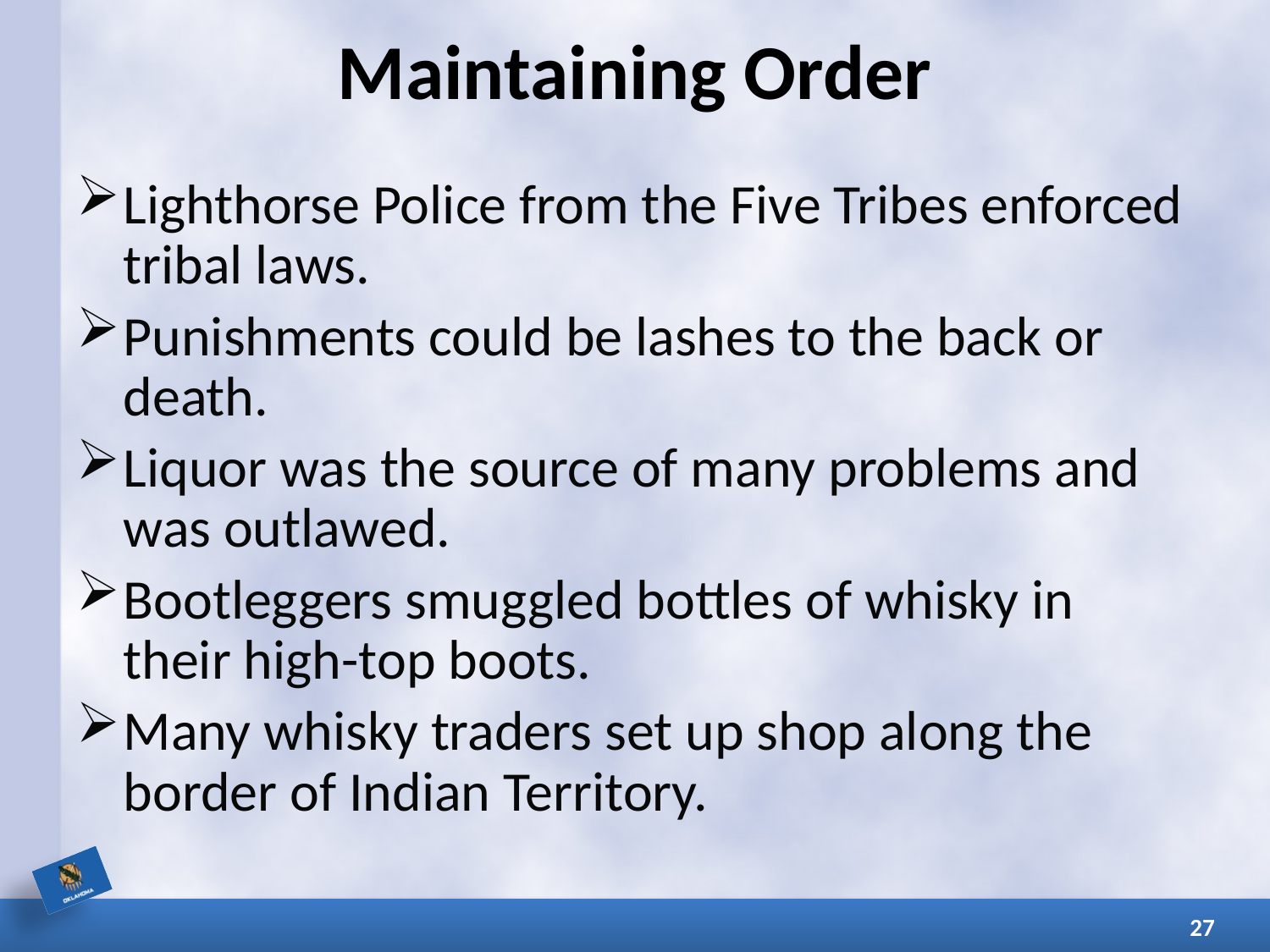

# Maintaining Order
Lighthorse Police from the Five Tribes enforced tribal laws.
Punishments could be lashes to the back or death.
Liquor was the source of many problems and was outlawed.
Bootleggers smuggled bottles of whisky in their high-top boots.
Many whisky traders set up shop along the border of Indian Territory.

27